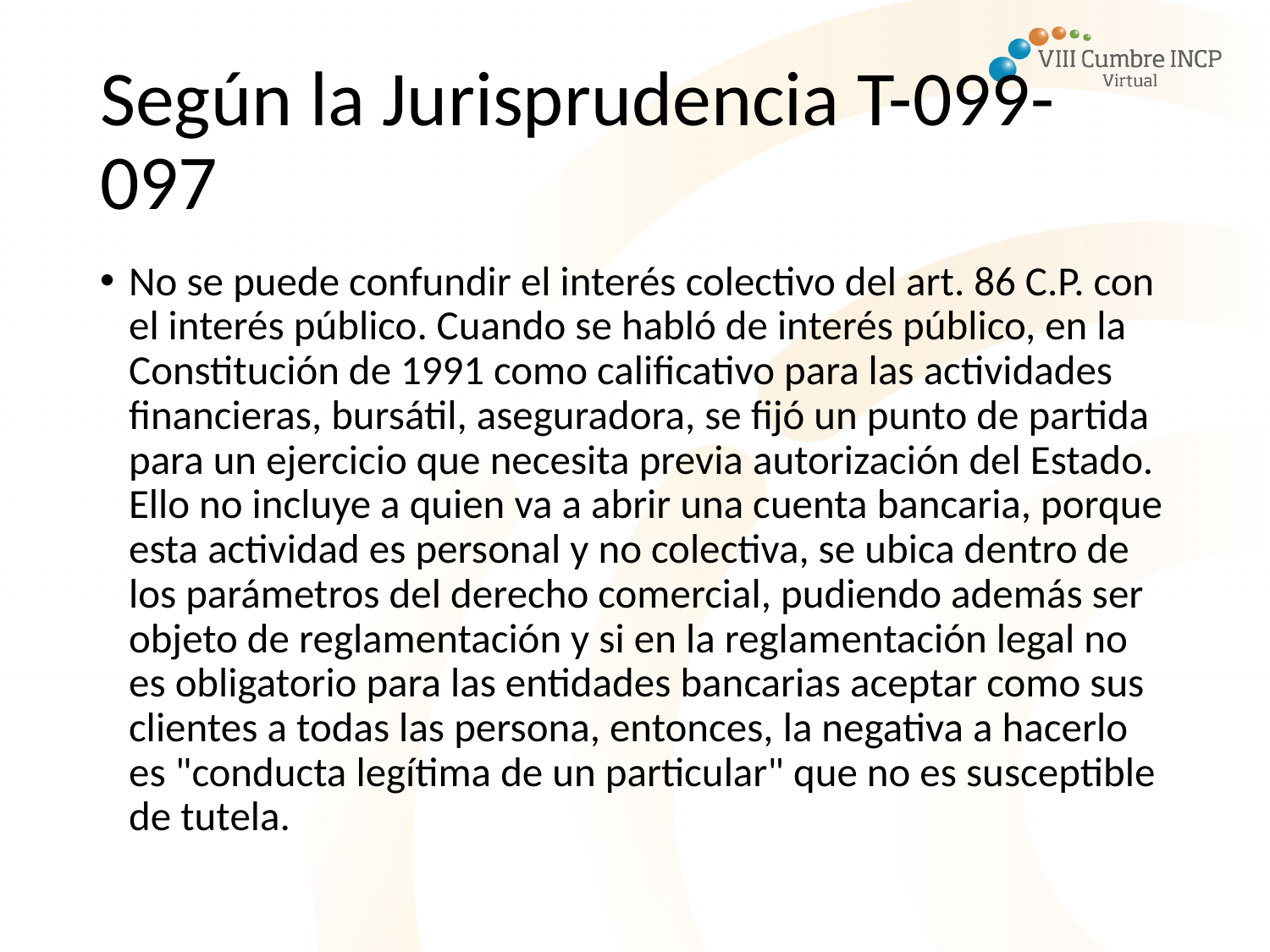

# Según la Jurisprudencia T-099-097
No se puede confundir el interés colectivo del art. 86 C.P. con el interés público. Cuando se habló de interés público, en la Constitución de 1991 como calificativo para las actividades financieras, bursátil, aseguradora, se fijó un punto de partida para un ejercicio que necesita previa autorización del Estado. Ello no incluye a quien va a abrir una cuenta bancaria, porque esta actividad es personal y no colectiva, se ubica dentro de los parámetros del derecho comercial, pudiendo además ser objeto de reglamentación y si en la reglamentación legal no es obligatorio para las entidades bancarias aceptar como sus clientes a todas las persona, entonces, la negativa a hacerlo es "conducta legítima de un particular" que no es susceptible de tutela.